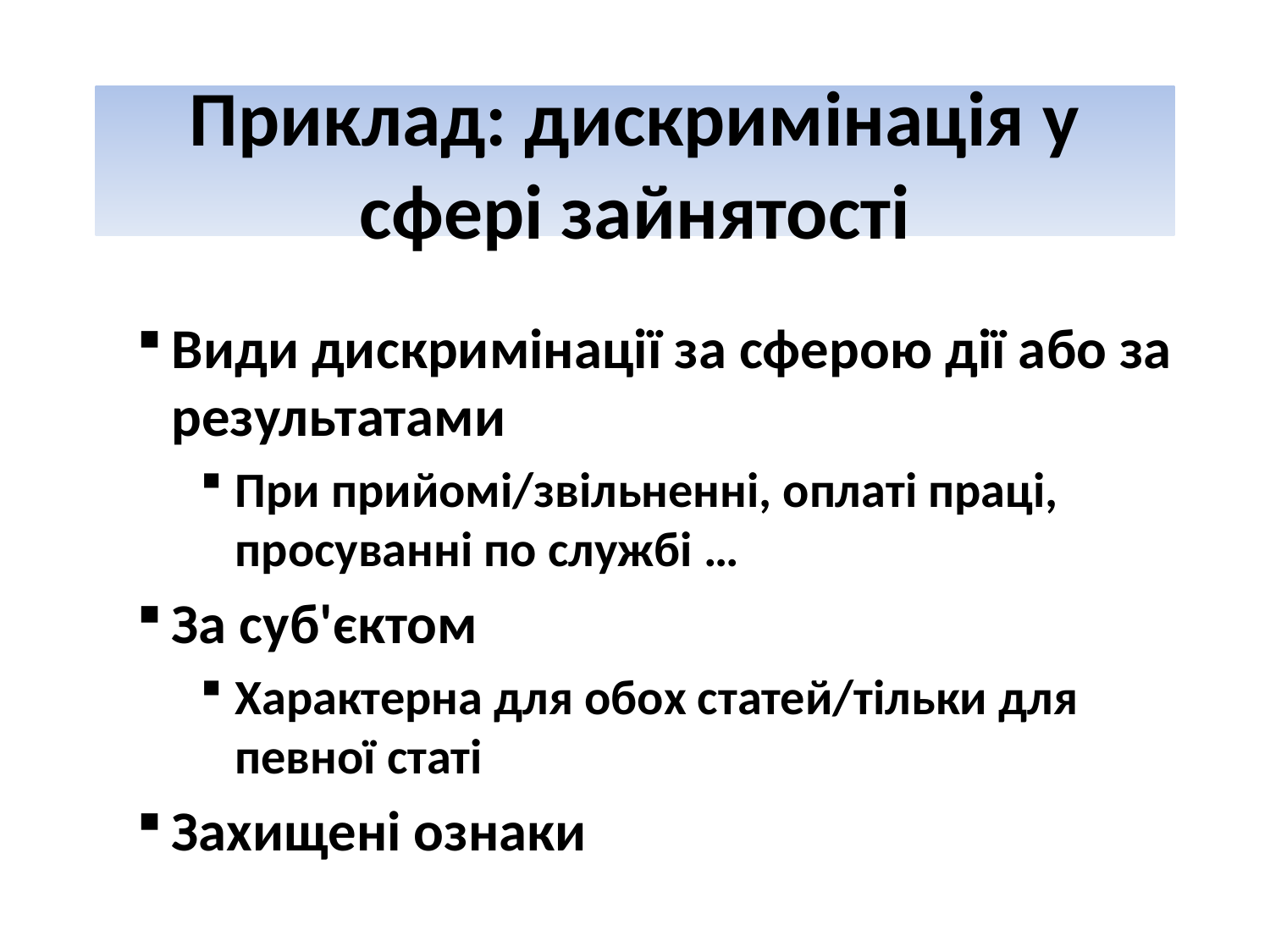

# Приклад: дискримінація у сфері зайнятості
Види дискримінації за сферою дії або за результатами
При прийомі/звільненні, оплаті праці, просуванні по службі …
За суб'єктом
Характерна для обох статей/тільки для певної статі
Захищені ознаки